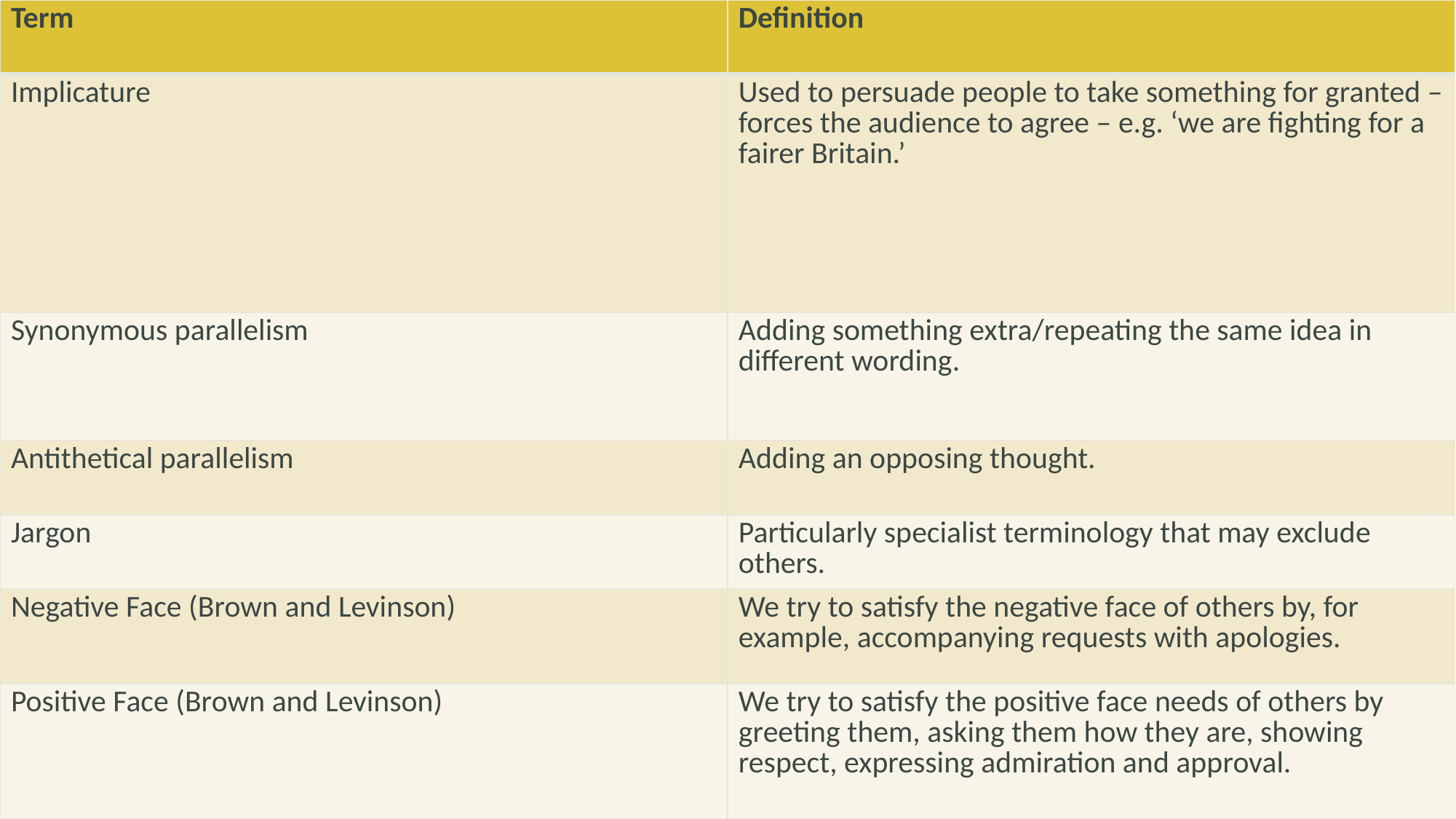

| Term | Definition |
| --- | --- |
| Implicature | Used to persuade people to take something for granted – forces the audience to agree – e.g. ‘we are fighting for a fairer Britain.’ |
| Synonymous parallelism | Adding something extra/repeating the same idea in different wording. |
| Antithetical parallelism | Adding an opposing thought. |
| Jargon | Particularly specialist terminology that may exclude others. |
| Negative Face (Brown and Levinson) | We try to satisfy the negative face of others by, for example, accompanying requests with apologies. |
| Positive Face (Brown and Levinson) | We try to satisfy the positive face needs of others by greeting them, asking them how they are, showing respect, expressing admiration and approval. |
# Key Terminology